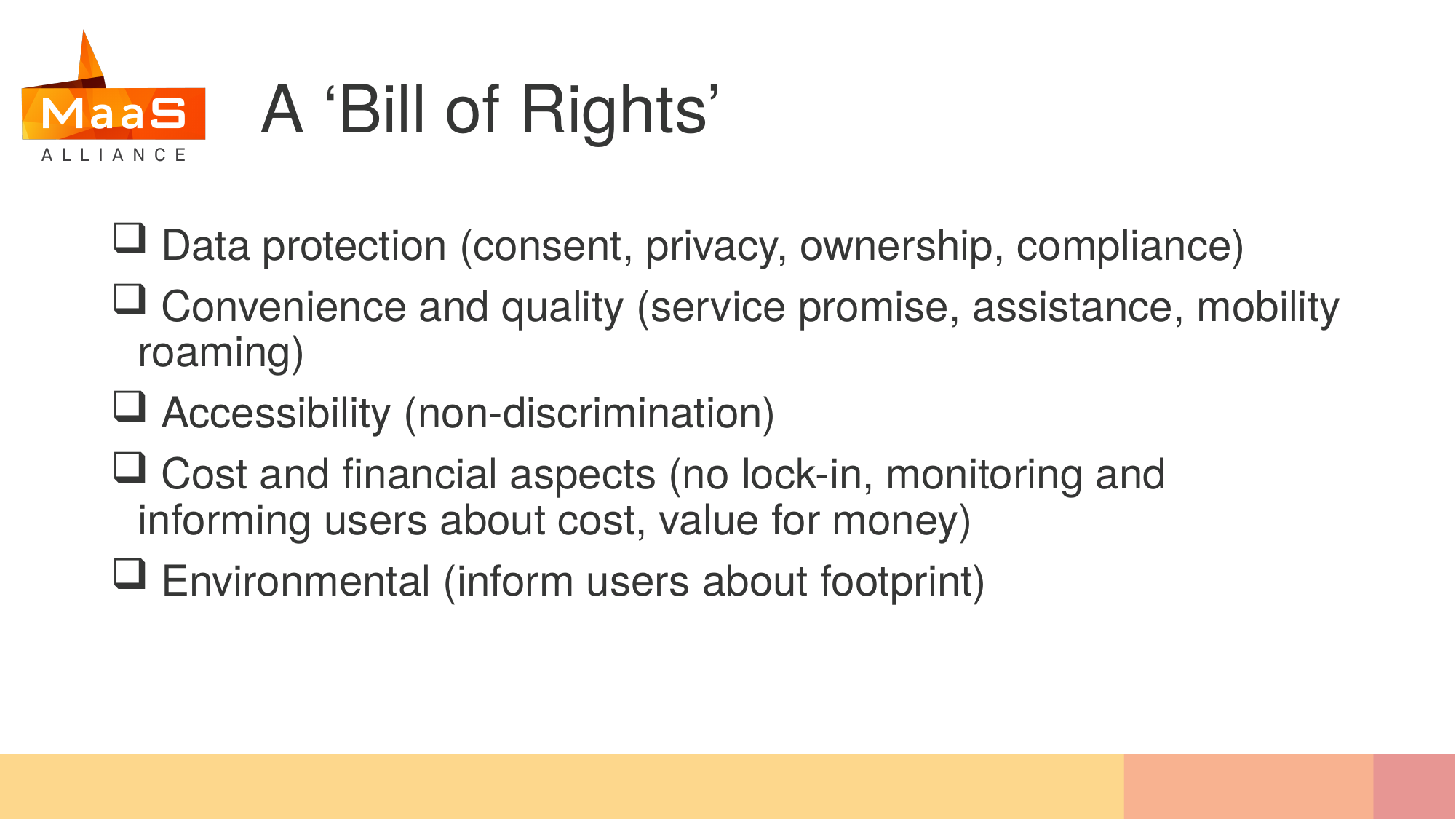

# A ‘Bill of Rights’
 Data protection (consent, privacy, ownership, compliance)
 Convenience and quality (service promise, assistance, mobility roaming)
 Accessibility (non-discrimination)
 Cost and financial aspects (no lock-in, monitoring and informing users about cost, value for money)
 Environmental (inform users about footprint)